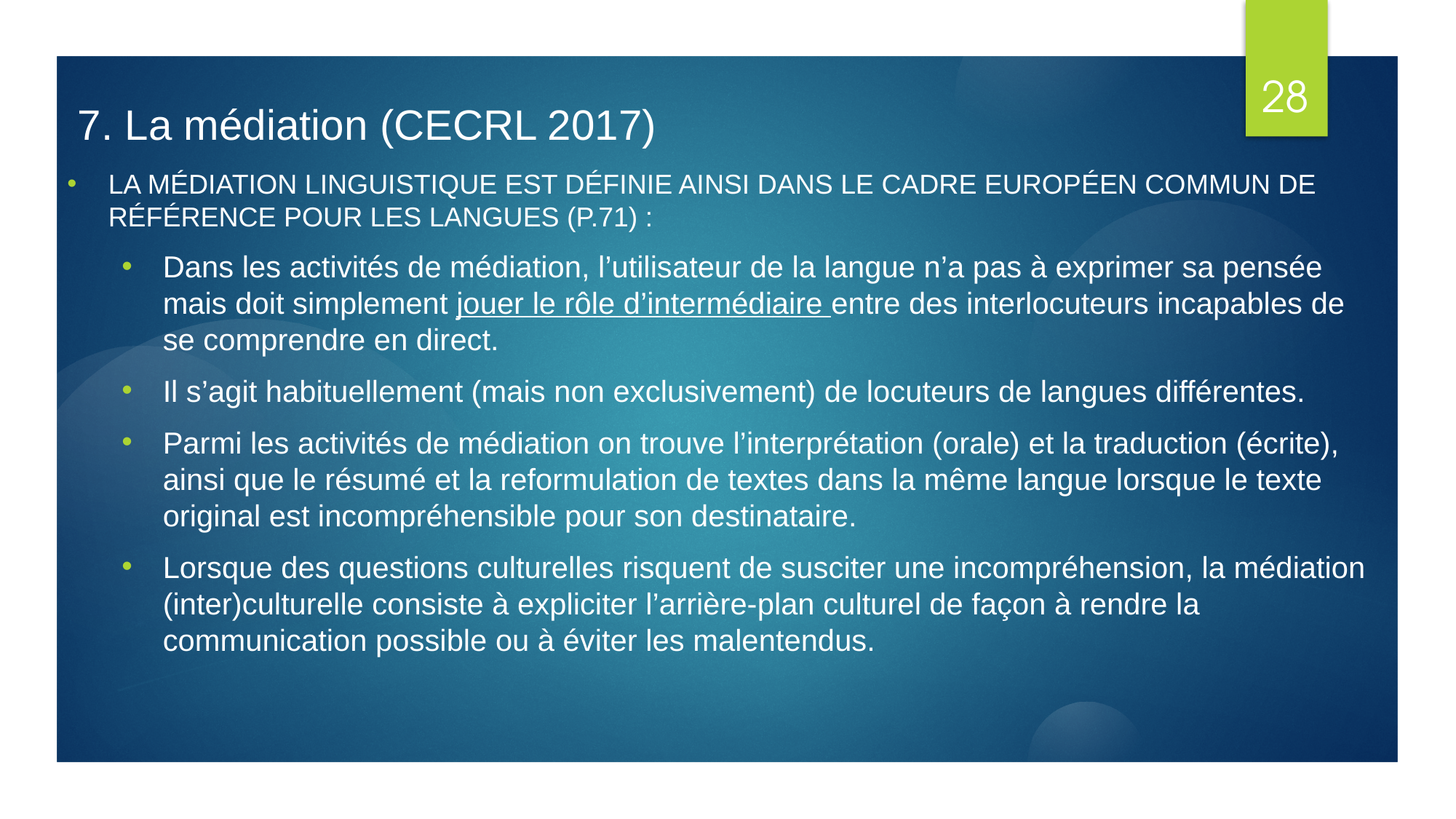

28
# 7. La médiation (CECRL 2017)
La médiation linguistique est définie ainsi dans le Cadre européen commun de référence pour les langues (p.71) :
Dans les activités de médiation, l’utilisateur de la langue n’a pas à exprimer sa pensée mais doit simplement jouer le rôle d’intermédiaire entre des interlocuteurs incapables de se comprendre en direct.
Il s’agit habituellement (mais non exclusivement) de locuteurs de langues différentes.
Parmi les activités de médiation on trouve l’interprétation (orale) et la traduction (écrite), ainsi que le résumé et la reformulation de textes dans la même langue lorsque le texte original est incompréhensible pour son destinataire.
Lorsque des questions culturelles risquent de susciter une incompréhension, la médiation (inter)culturelle consiste à expliciter l’arrière-plan culturel de façon à rendre la communication possible ou à éviter les malentendus.